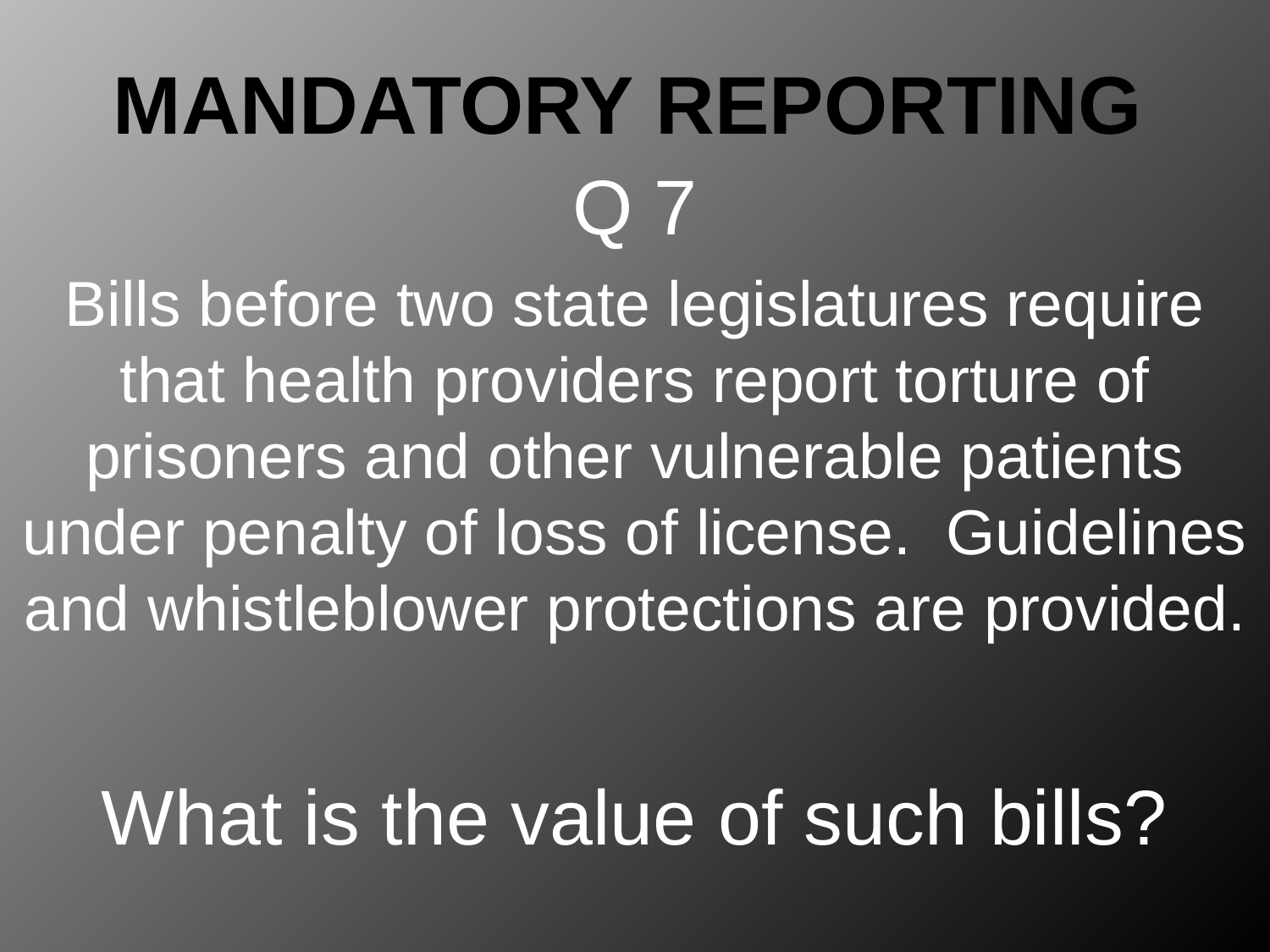

# Mandatory reporting
Q 7
Bills before two state legislatures require that health providers report torture of prisoners and other vulnerable patients under penalty of loss of license.  Guidelines and whistleblower protections are provided.

What is the value of such bills?